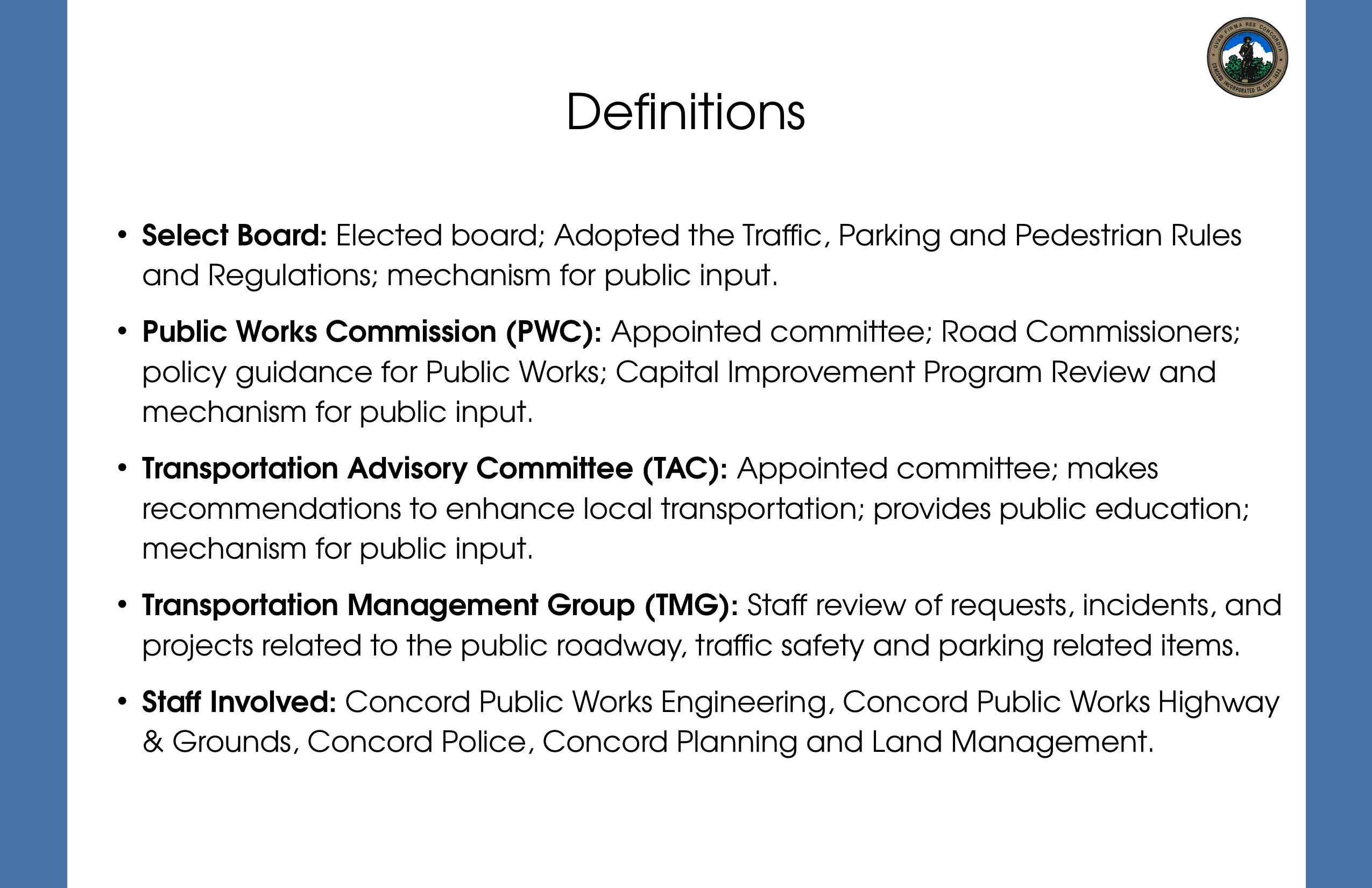

# Definitions
Select Board: Elected board; Adopted the Traffic, Parking and Pedestrian Rules and Regulations; mechanism for public input.
Public Works Commission (PWC): Appointed committee; Road Commissioners; policy guidance for Public Works; Capital Improvement Program Review and mechanism for public input.
Transportation Advisory Committee (TAC): Appointed committee; makes recommendations to enhance local transportation; provides public education; mechanism for public input.
Transportation Management Group (TMG): Staff review of requests, incidents, and projects related to the public roadway, traffic safety and parking related items.
Staff Involved: Concord Public Works Engineering, Concord Public Works Highway & Grounds, Concord Police, Concord Planning and Land Management.